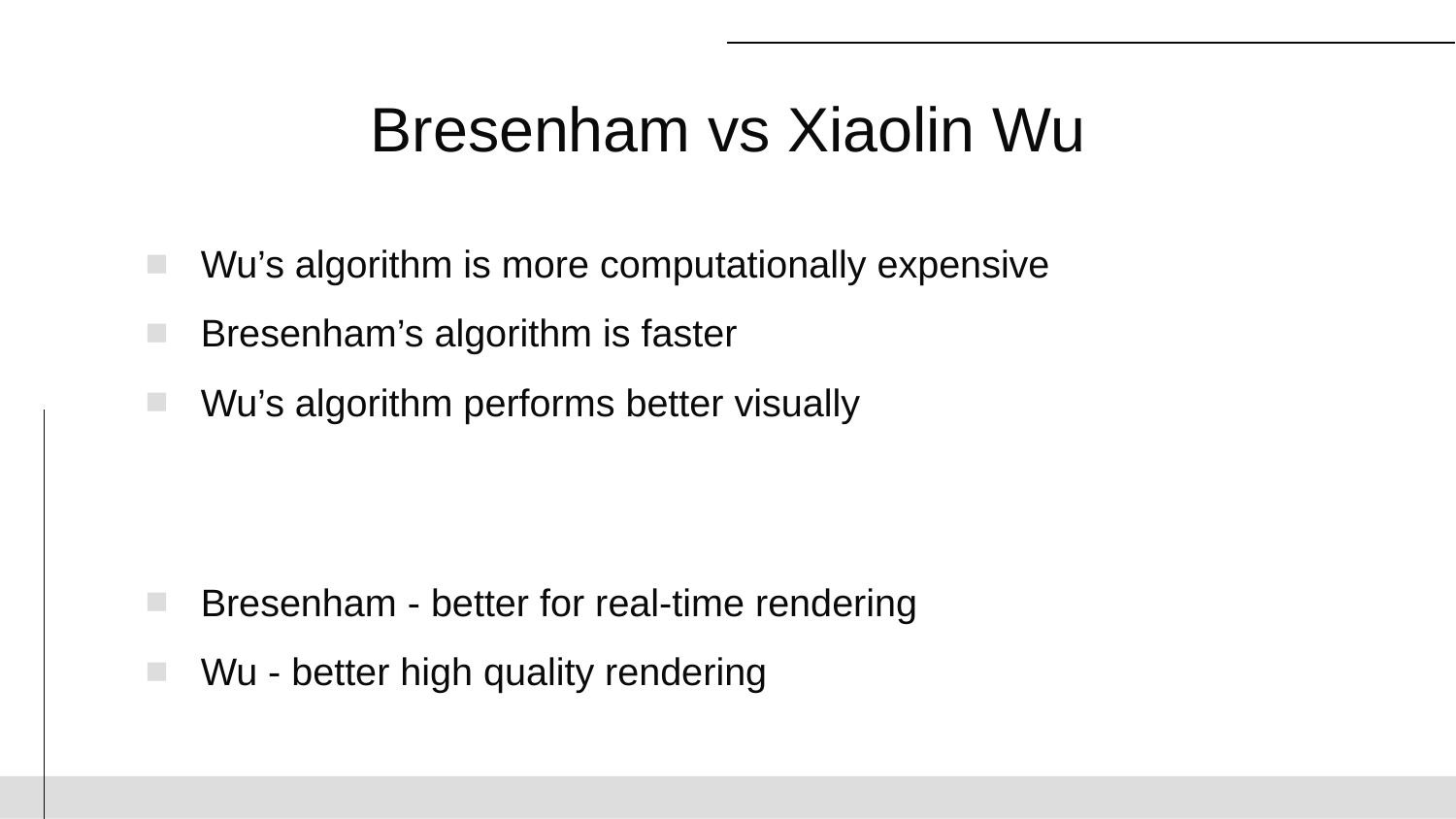

# Bresenham vs Xiaolin Wu
Wu’s algorithm is more computationally expensive
Bresenham’s algorithm is faster
Wu’s algorithm performs better visually
Bresenham - better for real-time rendering
Wu - better high quality rendering